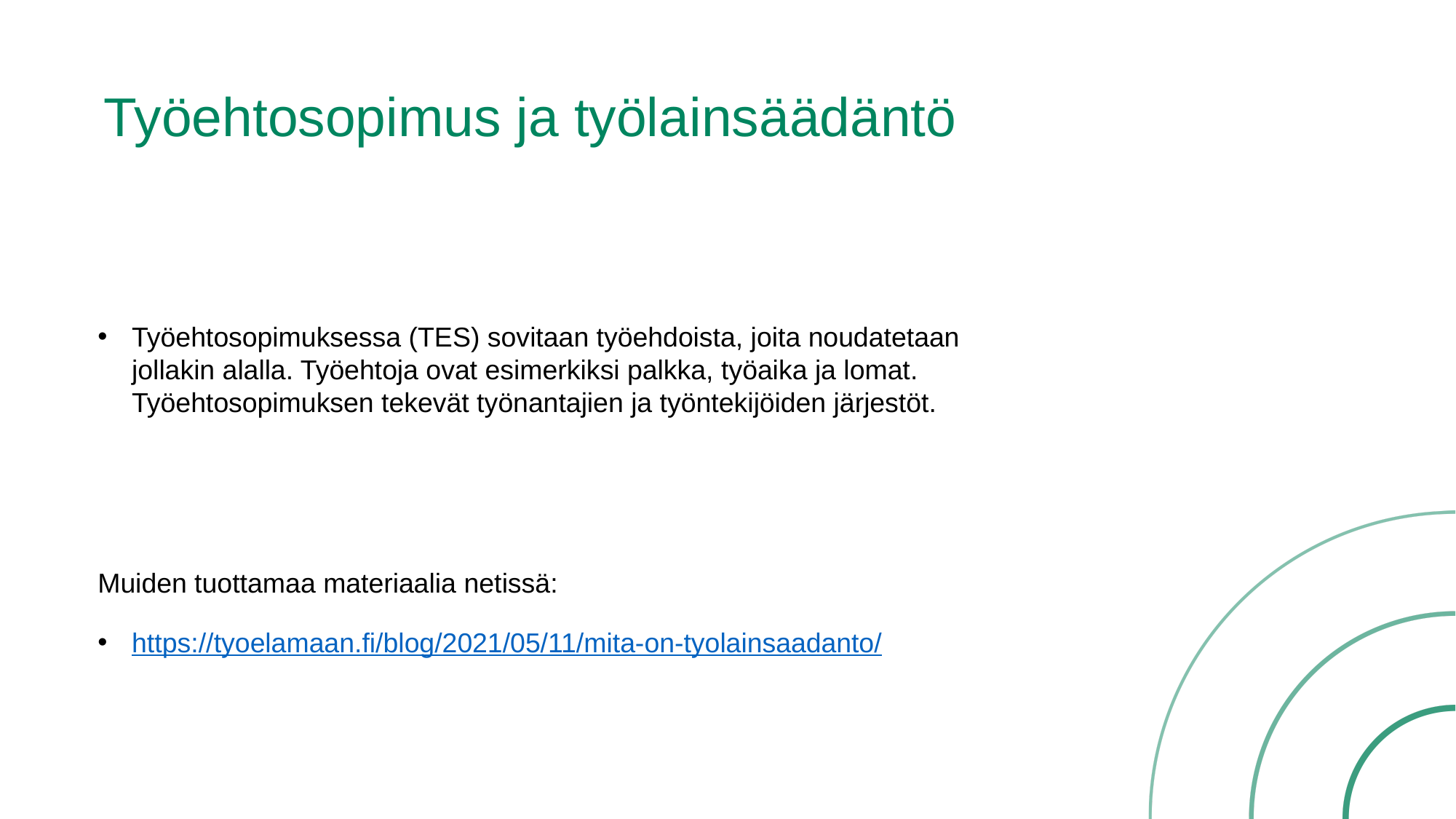

# Työehtosopimus ja työlainsäädäntö

Työehtosopimuksessa (TES) sovitaan työehdoista, joita noudatetaan jollakin alalla. Työehtoja ovat esimerkiksi palkka, työaika ja lomat. Työehtosopimuksen tekevät työnantajien ja työntekijöiden järjestöt.

Muiden tuottamaa materiaalia netissä:
https://tyoelamaan.fi/blog/2021/05/11/mita-on-tyolainsaadanto/